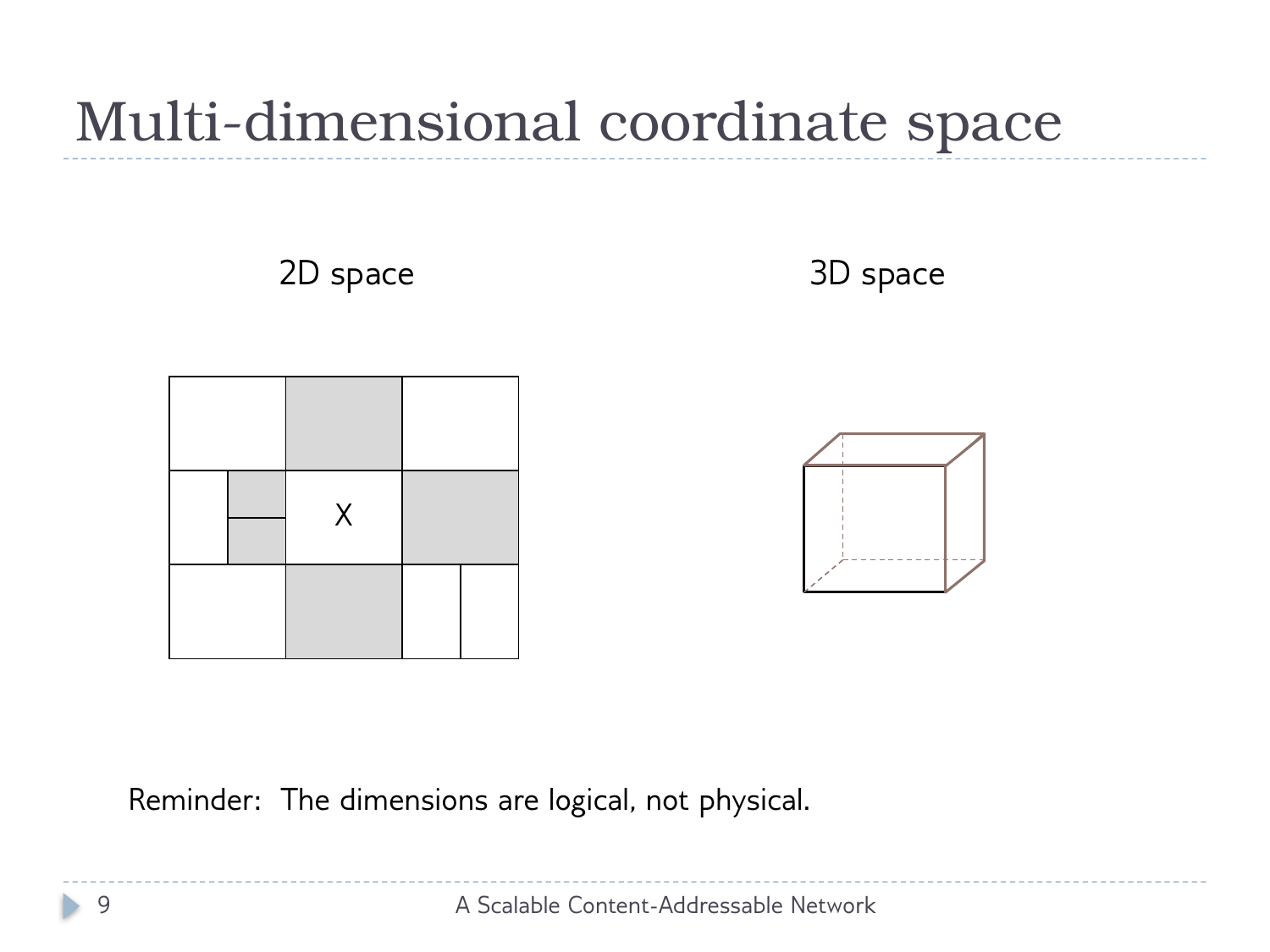

# Multi-dimensional coordinate space
2D space
3D space
|  |  |  |  |  |
| --- | --- | --- | --- | --- |
|  |  | X |  |  |
|  |  |  |  |  |
|  |  |  |  |  |

Reminder:  The dimensions are logical, not physical.
9
A Scalable Content-Addressable Network